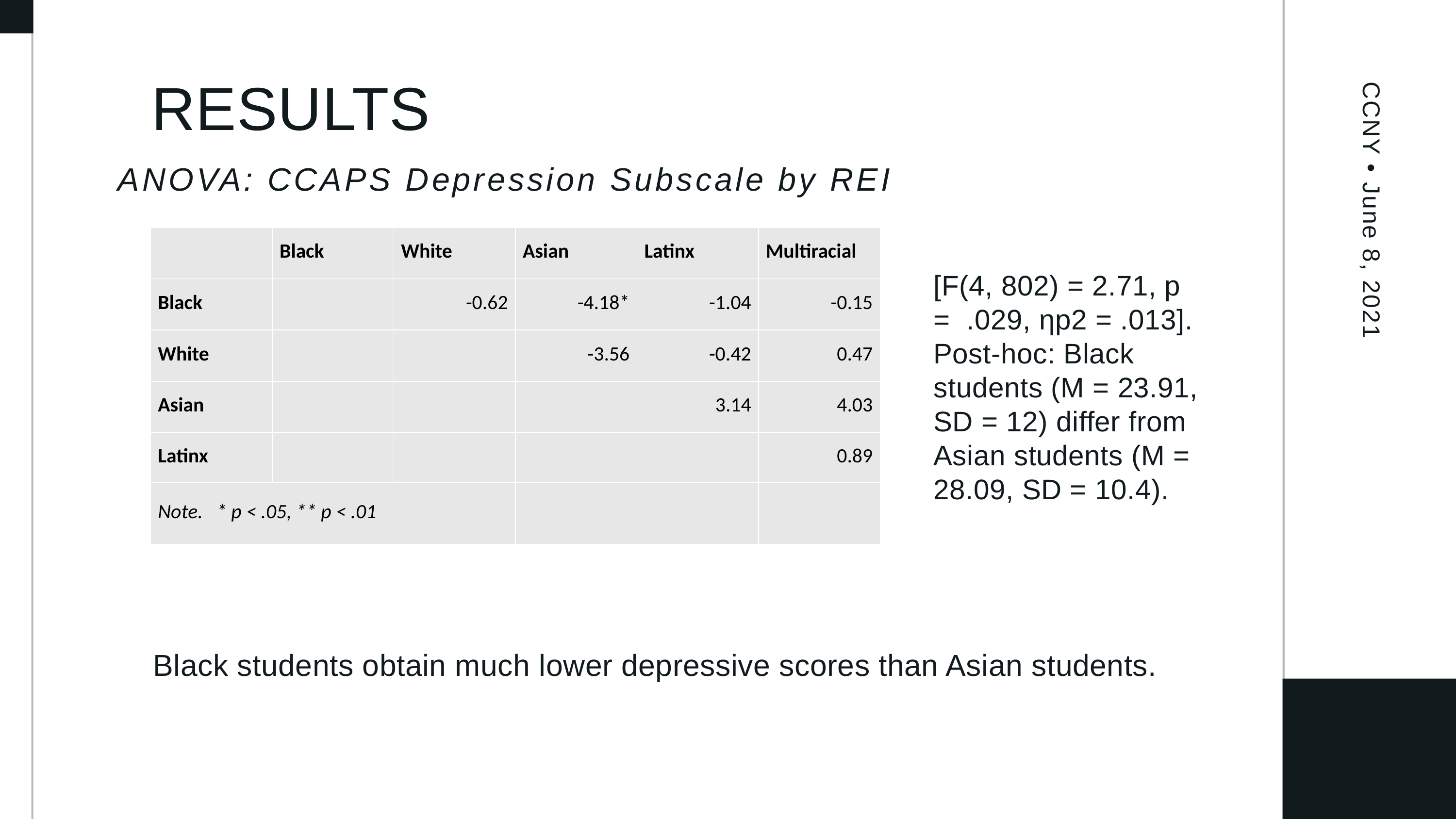

RESULTS
ANOVA: CCAPS Depression Subscale by REI
|  | Black | White | Asian | Latinx | Multiracial |
| --- | --- | --- | --- | --- | --- |
| Black |  | -0.62 | -4.18\* | -1.04 | -0.15 |
| White |  |  | -3.56 | -0.42 | 0.47 |
| Asian |  |  |  | 3.14 | 4.03 |
| Latinx |  |  |  |  | 0.89 |
| Note. \* p < .05, \*\* p < .01 |  |  |  |  |  |
[F(4, 802) = 2.71, p =  .029, ηp2 = .013].
Post-hoc: Black students (M = 23.91, SD = 12) differ from Asian students (M = 28.09, SD = 10.4).
CCNY • June 8, 2021
Black students obtain much lower depressive scores than Asian students.